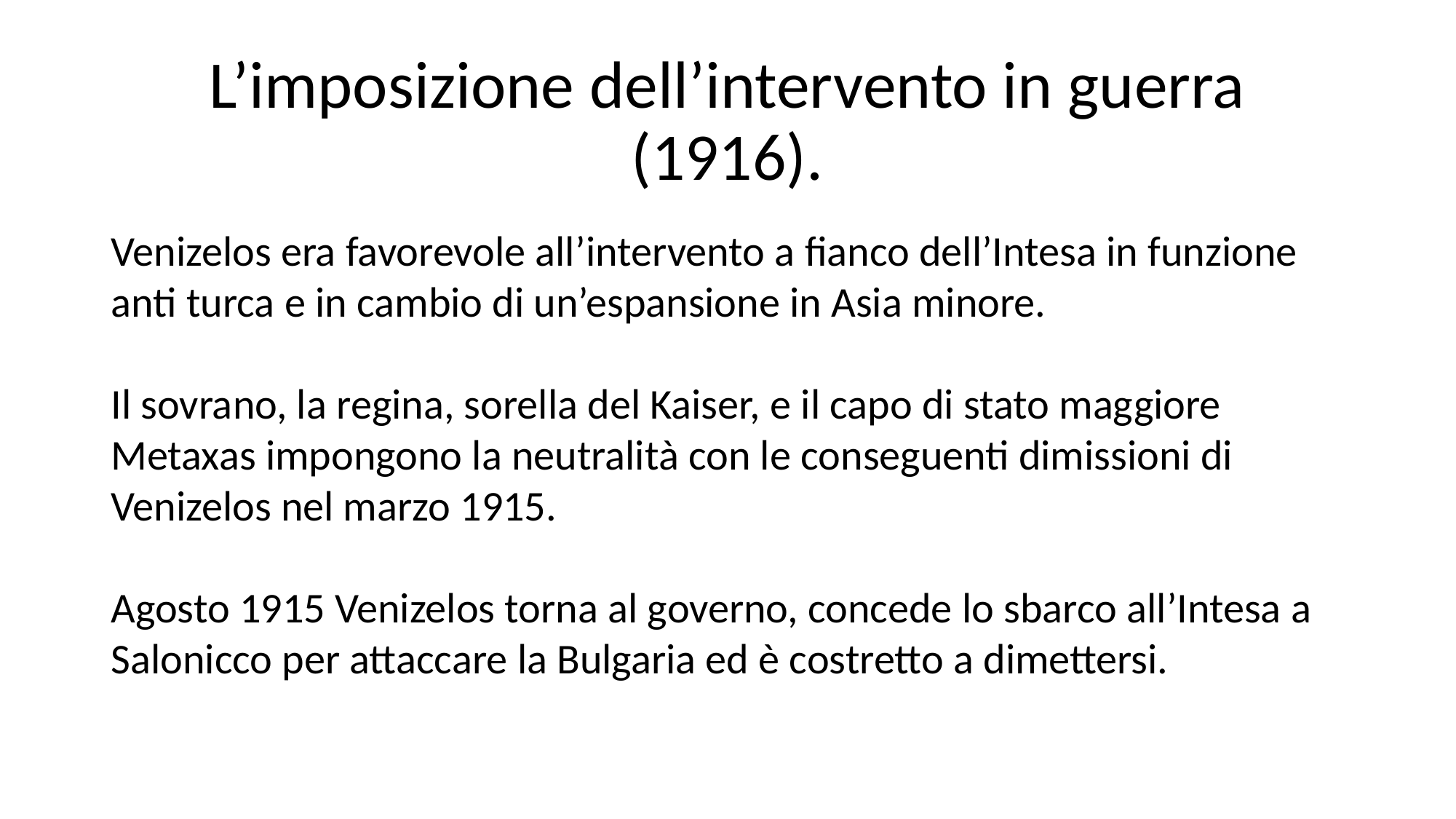

# L’imposizione dell’intervento in guerra (1916).
Venizelos era favorevole all’intervento a fianco dell’Intesa in funzione anti turca e in cambio di un’espansione in Asia minore.

Il sovrano, la regina, sorella del Kaiser, e il capo di stato maggiore Metaxas impongono la neutralità con le conseguenti dimissioni di Venizelos nel marzo 1915.

Agosto 1915 Venizelos torna al governo, concede lo sbarco all’Intesa a Salonicco per attaccare la Bulgaria ed è costretto a dimettersi.